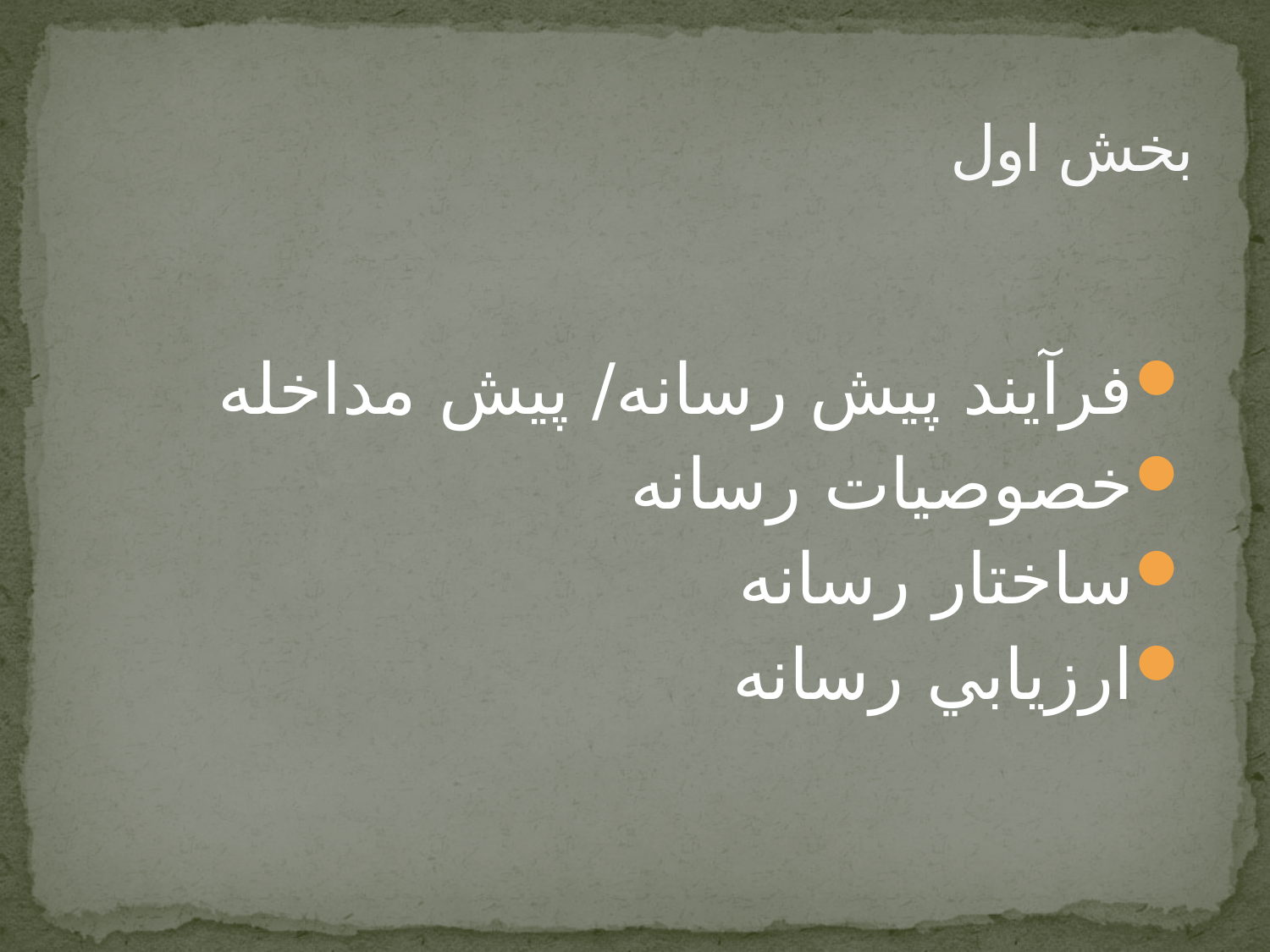

# بخش اول
فرآيند پيش رسانه/ پيش مداخله
خصوصيات رسانه
ساختار رسانه
ارزيابي رسانه